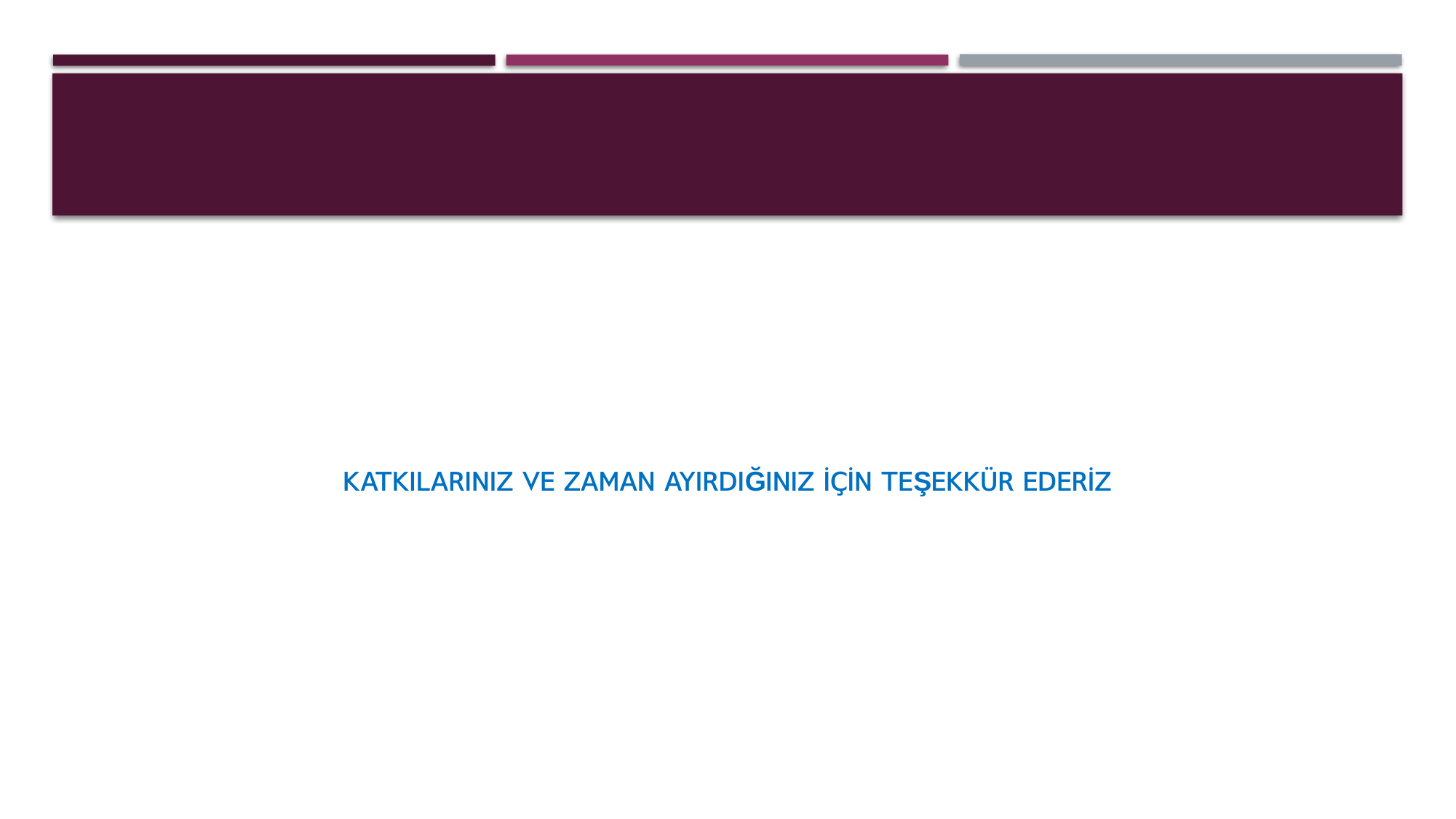

KATKILARINIZ VE ZAMAN AYIRDIĞINIZ İÇİN TEŞEKKÜR EDERİZ